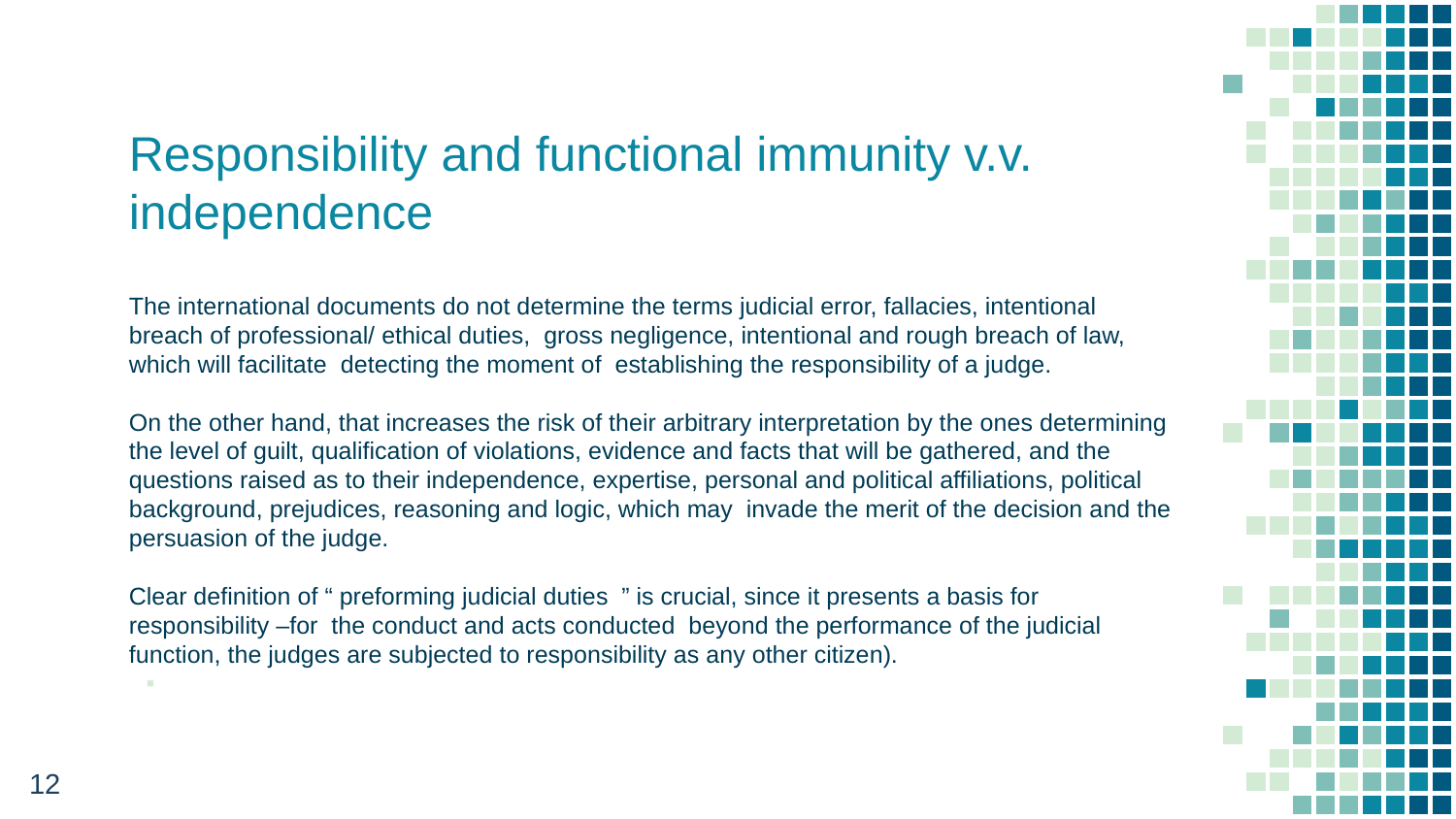

# Responsibility and functional immunity v.v. independence
The international documents do not determine the terms judicial error, fallacies, intentional  breach of professional/ ethical duties,  gross negligence, intentional and rough breach of law, which will facilitate  detecting the moment of  establishing the responsibility of a judge.

On the other hand, that increases the risk of their arbitrary interpretation by the ones determining the level of guilt, qualification of violations, evidence and facts that will be gathered, and the questions raised as to their independence, expertise, personal and political affiliations, political background, prejudices, reasoning and logic, which may  invade the merit of the decision and the persuasion of the judge.

Clear definition of “ preforming judicial duties  ” is crucial, since it presents a basis for responsibility –for  the conduct and acts conducted  beyond the performance of the judicial function, the judges are subjected to responsibility as any other citizen).

12